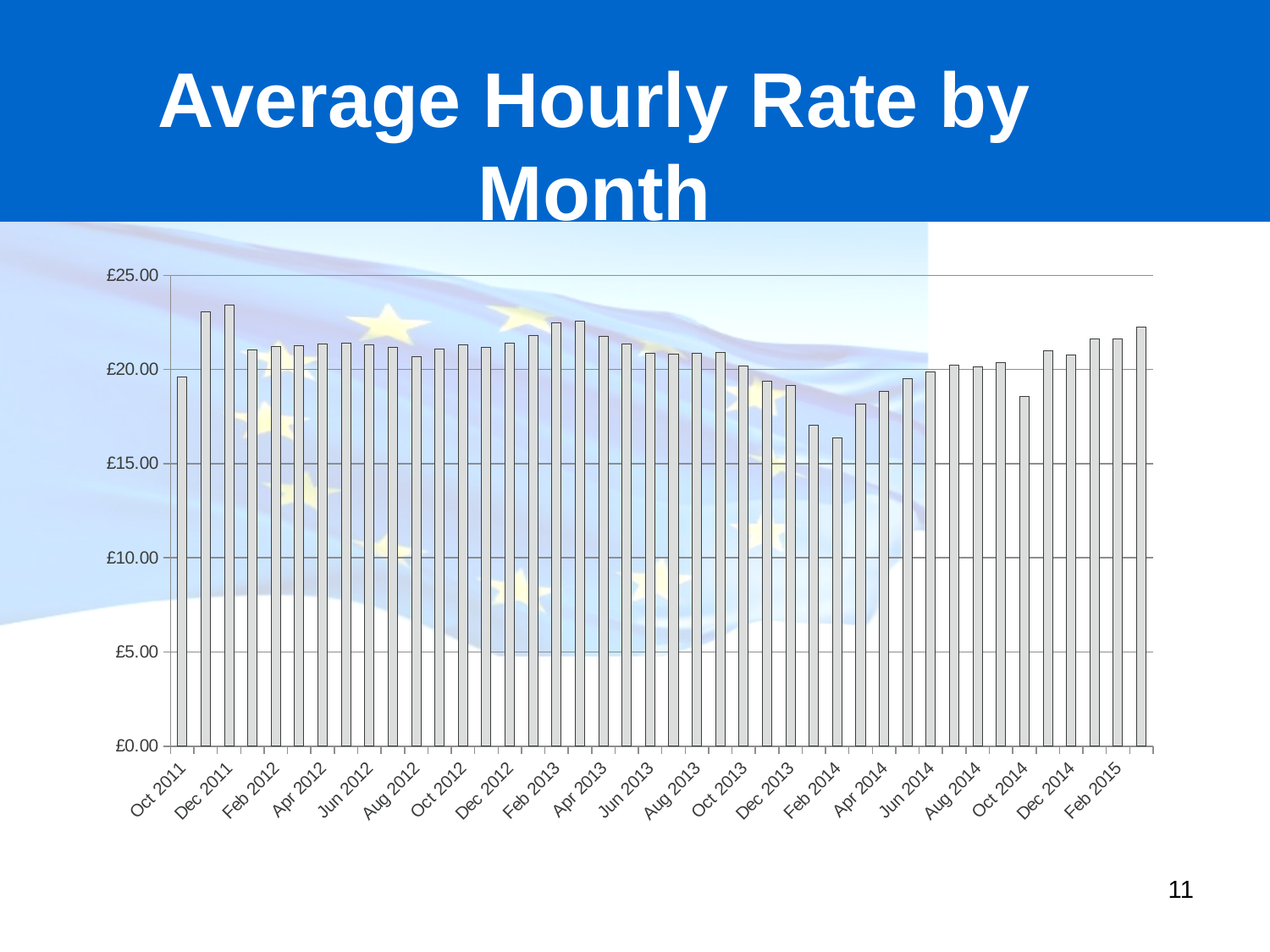

# Average Hourly Rate by Month

### Chart

| Category |  |
|---|---|
| Oct 2011 | 19.623008470576032 |
| Nov 2011 | 23.05395109175123 |
| Dec 2011 | 23.41608423754844 |
| Jan 2012 | 21.062261911135003 |
| Feb 2012 | 21.241882080405173 |
| Mar 2012 | 21.269376231510268 |
| Apr 2012 | 21.371457194384615 |
| May 2012 | 21.39996622438229 |
| Jun 2012 | 21.32143444600629 |
| Jul 2012 | 21.17419595847614 |
| Aug 2012 | 20.66361549633199 |
| Sep 2012 | 21.071352617767893 |
| Oct 2012 | 21.306932004136687 |
| Nov 2012 | 21.17276368449059 |
| Dec 2012 | 21.402438830189077 |
| Jan 2013 | 21.809639375933216 |
| Feb 2013 | 22.474705617895978 |
| Mar 2013 | 22.566839328842065 |
| Apr 2013 | 21.757590057017747 |
| May 2013 | 21.336547161667728 |
| Jun 2013 | 20.868848337479022 |
| Jul 2013 | 20.822476641968564 |
| Aug 2013 | 20.86139713973773 |
| Sep 2013 | 20.886839699054317 |
| Oct 2013 | 20.206684046063682 |
| Nov 2013 | 19.38473664683446 |
| Dec 2013 | 19.143541153503442 |
| Jan 2014 | 17.039712091976572 |
| Feb 2014 | 16.349038371796826 |
| Mar 2014 | 18.184822170809433 |
| Apr 2014 | 18.857905477067895 |
| May 2014 | 19.504601187136075 |
| Jun 2014 | 19.87857646463767 |
| Jul 2014 | 20.21412092804876 |
| Aug 2014 | 20.152934071458695 |
| Sep 2014 | 20.37669692443788 |
| Oct 2014 | 18.59205130600515 |
| Nov 2014 | 21.01230146531613 |
| Dec 2014 | 20.78639521108379 |
| Jan 2015 | 21.60267245832353 |
| Feb 2015 | 21.63335351681962 |
| Mar 2015 | 22.2724300987797 |
11